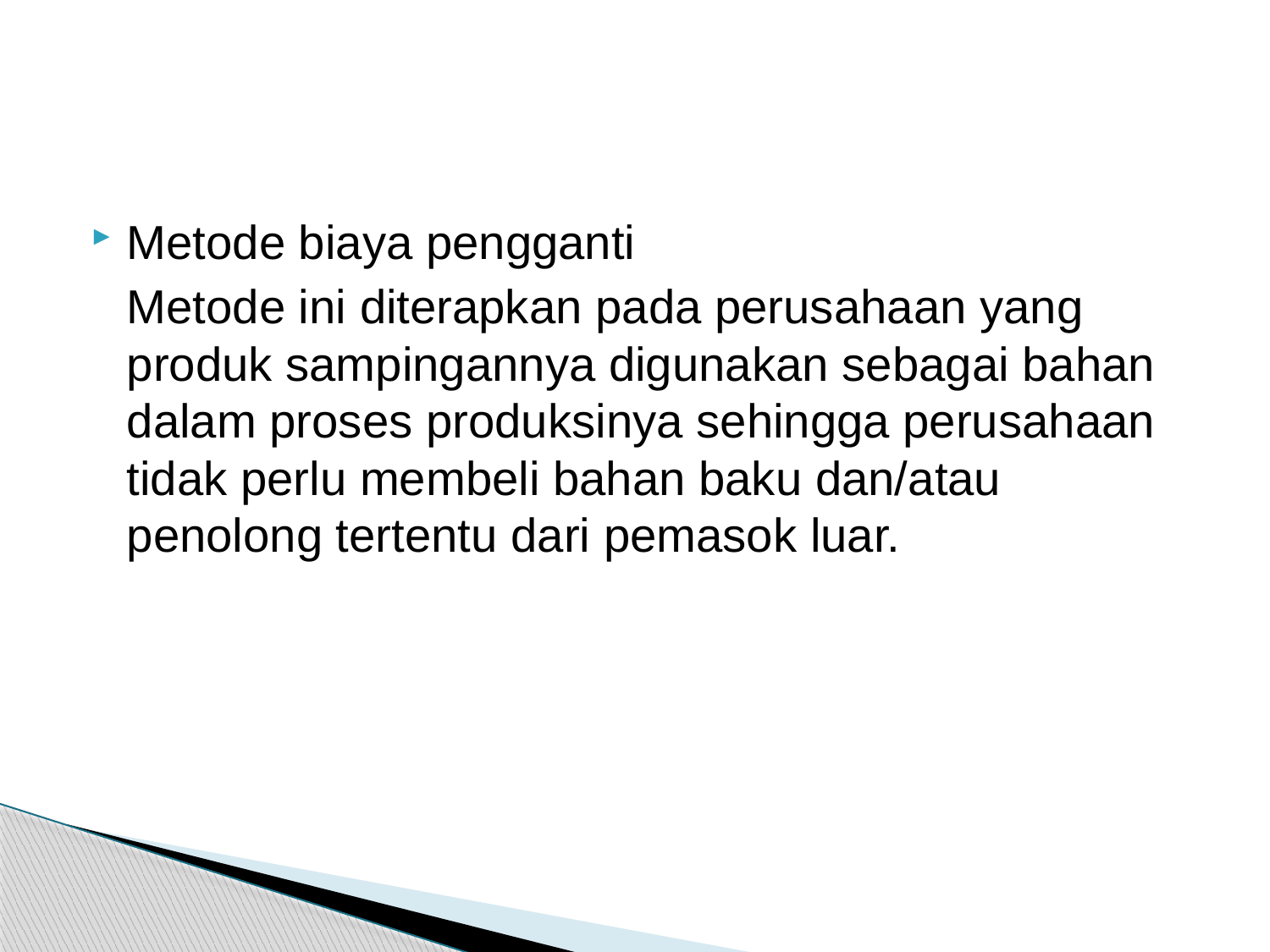

#
Metode biaya pengganti
	Metode ini diterapkan pada perusahaan yang produk sampingannya digunakan sebagai bahan dalam proses produksinya sehingga perusahaan tidak perlu membeli bahan baku dan/atau penolong tertentu dari pemasok luar.